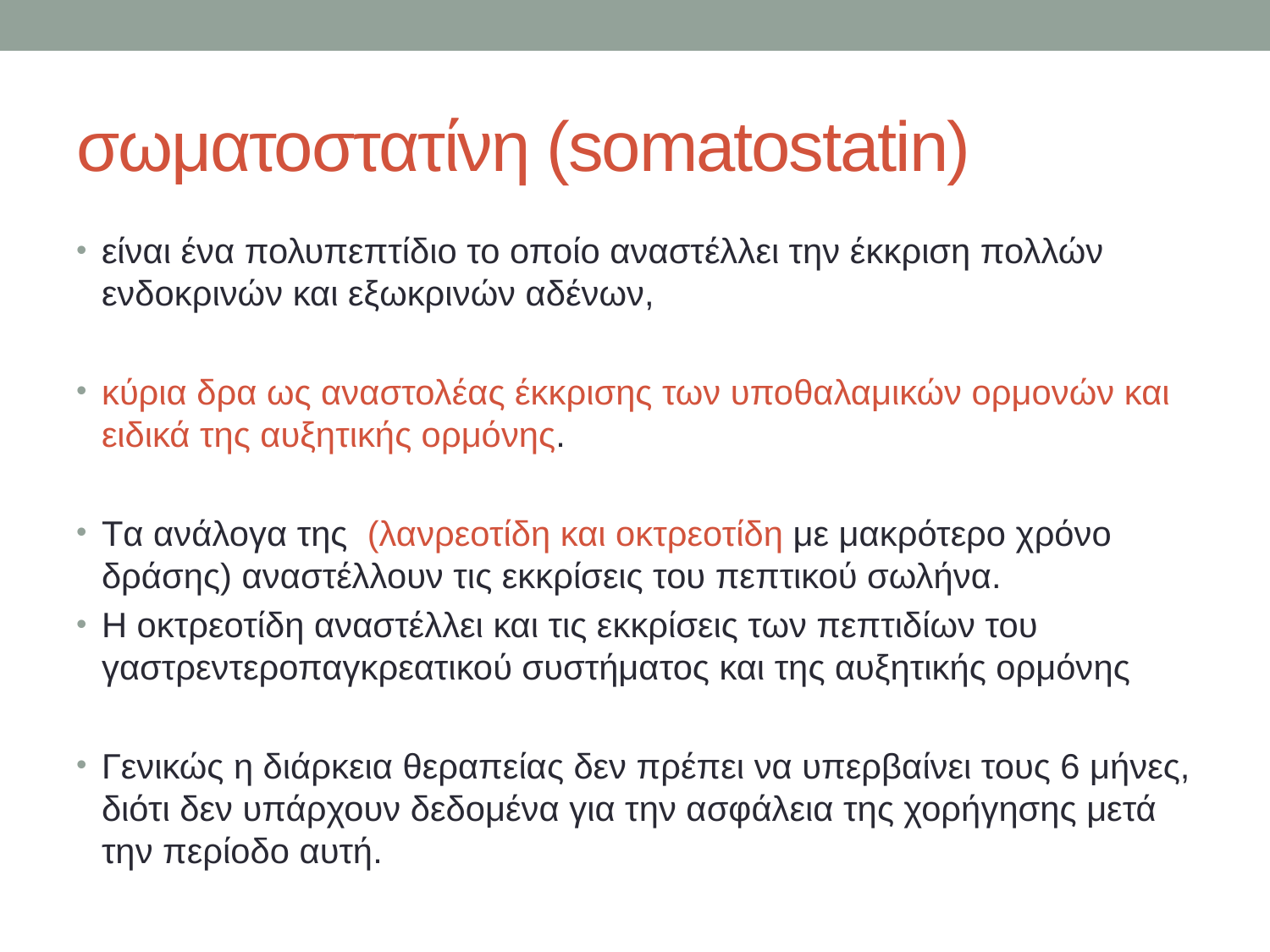

# σωματοστατίνη (somatostatin)
είναι ένα πολυπεπτίδιο το οποίο αναστέλλει την έκκριση πολλών ενδοκρινών και εξωκρινών αδένων,

κύρια δρα ως αναστολέας έκκρισης των υποθαλαμικών ορμονών και ειδικά της αυξητικής ορμόνης.

Tα ανάλογα της  (λανρεοτίδη και οκτρεοτίδη με μακρότερο χρόνο δράσης) αναστέλλουν τις εκκρίσεις του πεπτικού σωλήνα.
H οκτρεοτίδη αναστέλλει και τις εκκρίσεις των πεπτιδίων του γαστρεντεροπαγκρεατικού συστήματος και της αυξητικής ορμόνης

Γενικώς η διάρκεια θεραπείας δεν πρέπει να υπερβαίνει τους 6 μήνες, διότι δεν υπάρχουν δεδομένα για την ασφάλεια της χορήγησης μετά την περίοδο αυτή.